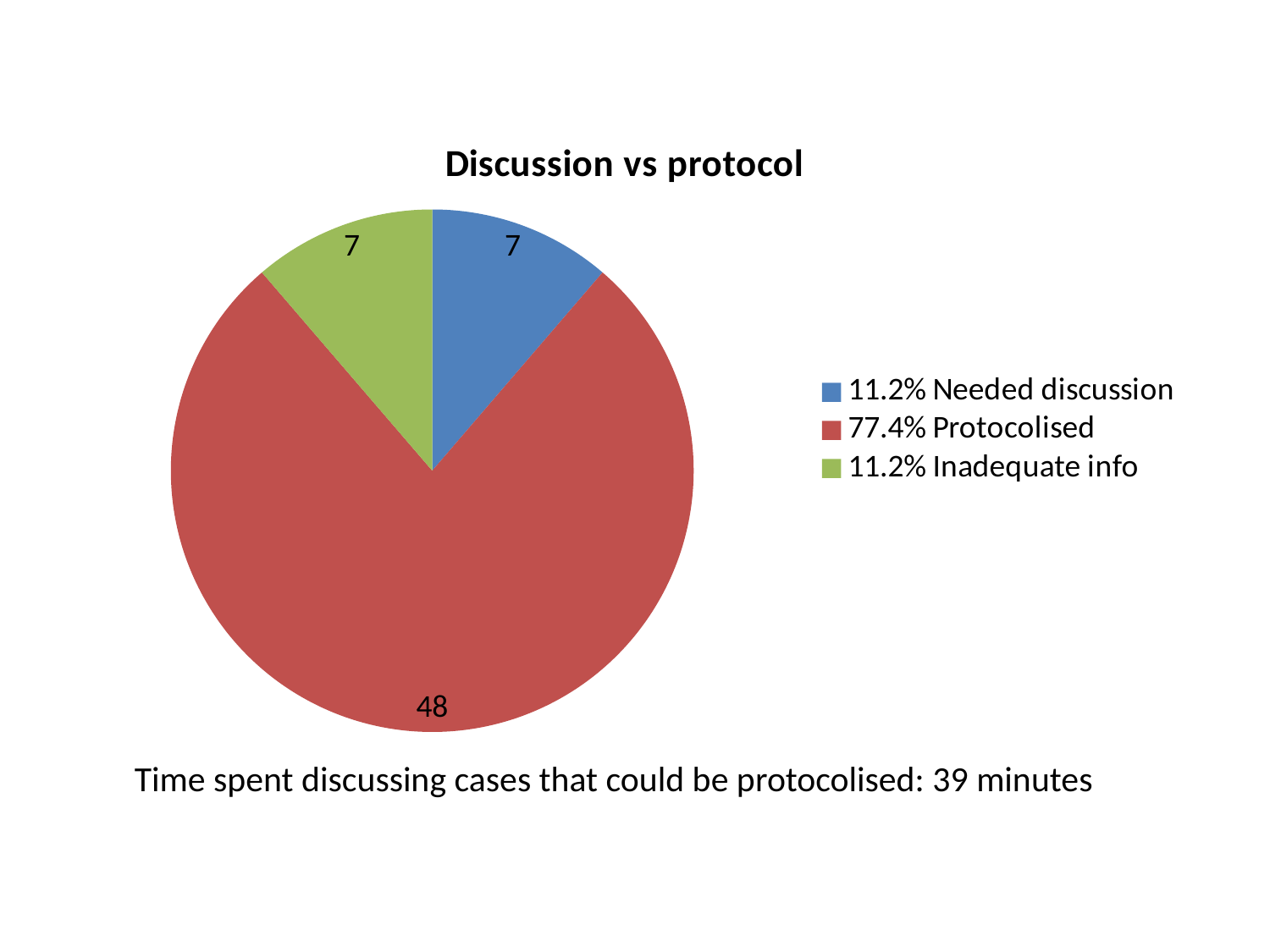

#

### Chart:

| Category | Discussion vs protocol | Column1 |
|---|---|---|
| 11.2% Needed discussion | 7.0 | None |
| 77.4% Protocolised | 48.0 | 1.6215277777777777 |
| 11.2% Inadequate info | 7.0 | None |
Time spent discussing cases that could be protocolised: 39 minutes